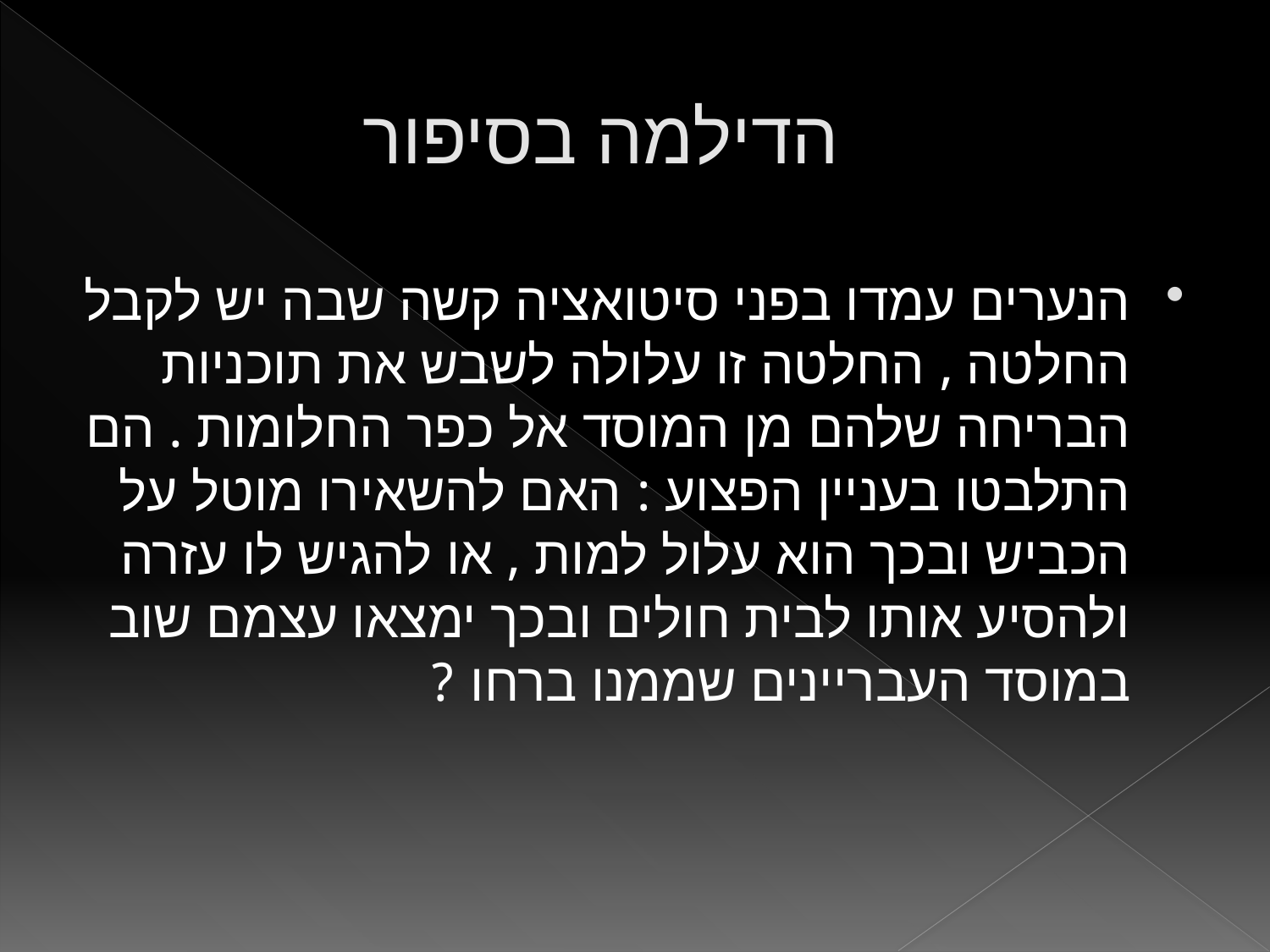

# הדילמה בסיפור
הנערים עמדו בפני סיטואציה קשה שבה יש לקבל החלטה , החלטה זו עלולה לשבש את תוכניות הבריחה שלהם מן המוסד אל כפר החלומות . הם התלבטו בעניין הפצוע : האם להשאירו מוטל על הכביש ובכך הוא עלול למות , או להגיש לו עזרה ולהסיע אותו לבית חולים ובכך ימצאו עצמם שוב במוסד העבריינים שממנו ברחו ?